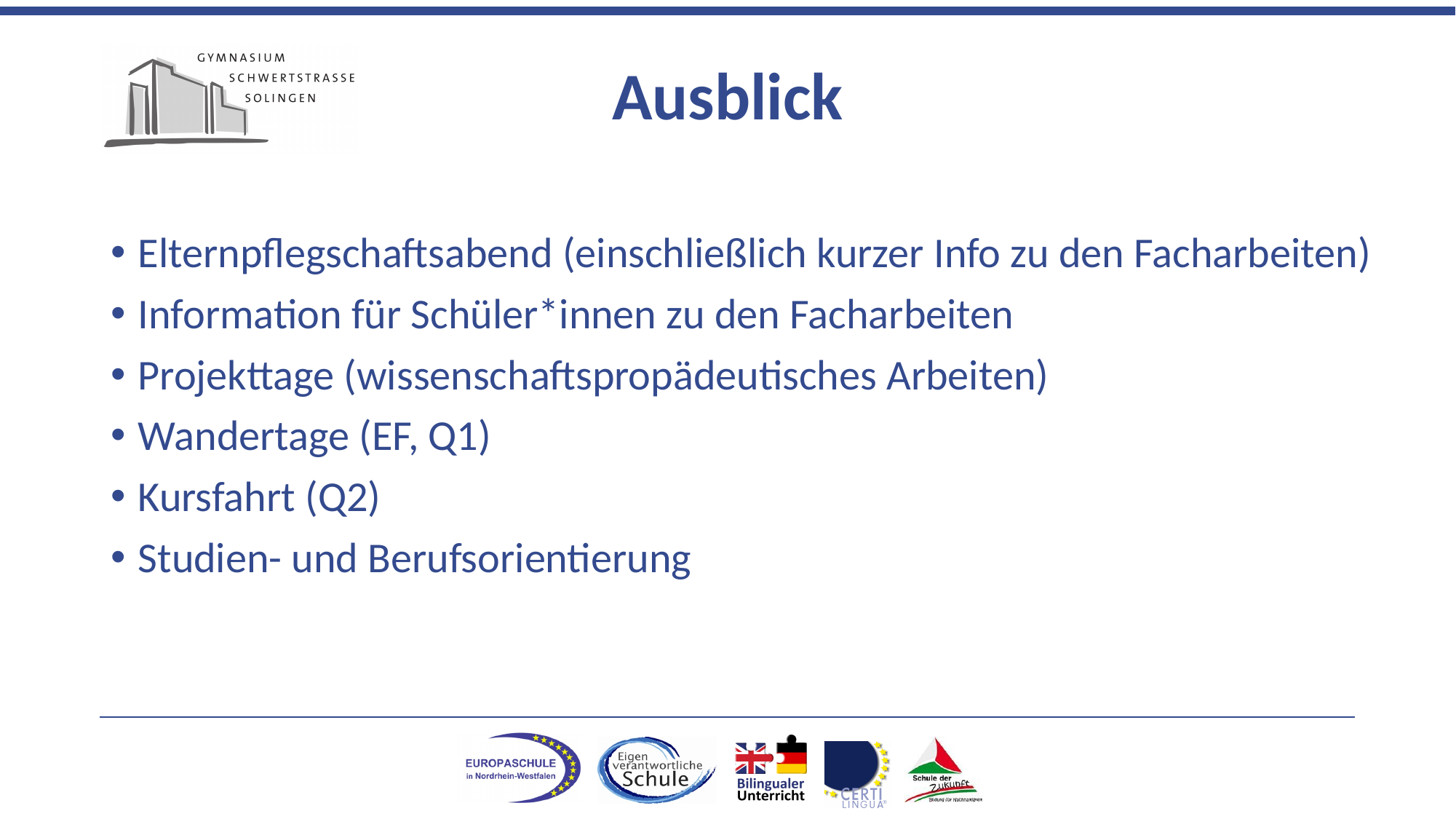

# Ausblick
Elternpflegschaftsabend (einschließlich kurzer Info zu den Facharbeiten)
Information für Schüler*innen zu den Facharbeiten
Projekttage (wissenschaftspropädeutisches Arbeiten)
Wandertage (EF, Q1)
Kursfahrt (Q2)
Studien- und Berufsorientierung
55